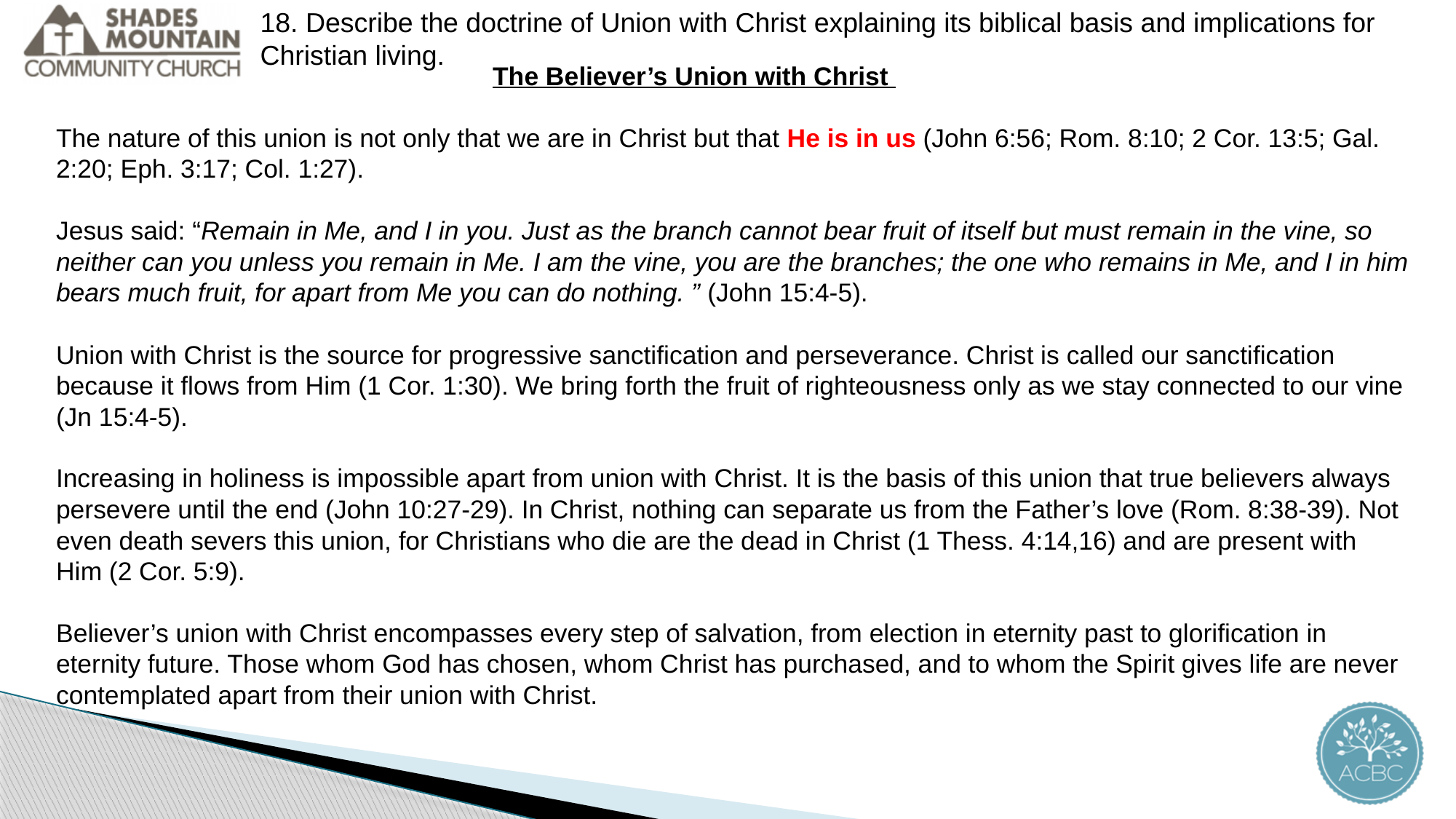

18. Describe the doctrine of Union with Christ explaining its biblical basis and implications for Christian living.
				The Believer’s Union with Christ

The nature of this union is not only that we are in Christ but that He is in us (John 6:56; Rom. 8:10; 2 Cor. 13:5; Gal. 2:20; Eph. 3:17; Col. 1:27).

Jesus said: “Remain in Me, and I in you. Just as the branch cannot bear fruit of itself but must remain in the vine, so neither can you unless you remain in Me. I am the vine, you are the branches; the one who remains in Me, and I in him bears much fruit, for apart from Me you can do nothing. ” (John 15:4-5).

Union with Christ is the source for progressive sanctification and perseverance. Christ is called our sanctification because it flows from Him (1 Cor. 1:30). We bring forth the fruit of righteousness only as we stay connected to our vine (Jn 15:4-5).

Increasing in holiness is impossible apart from union with Christ. It is the basis of this union that true believers always persevere until the end (John 10:27-29). In Christ, nothing can separate us from the Father’s love (Rom. 8:38-39). Not even death severs this union, for Christians who die are the dead in Christ (1 Thess. 4:14,16) and are present with Him (2 Cor. 5:9).

Believer’s union with Christ encompasses every step of salvation, from election in eternity past to glorification in eternity future. Those whom God has chosen, whom Christ has purchased, and to whom the Spirit gives life are never contemplated apart from their union with Christ.